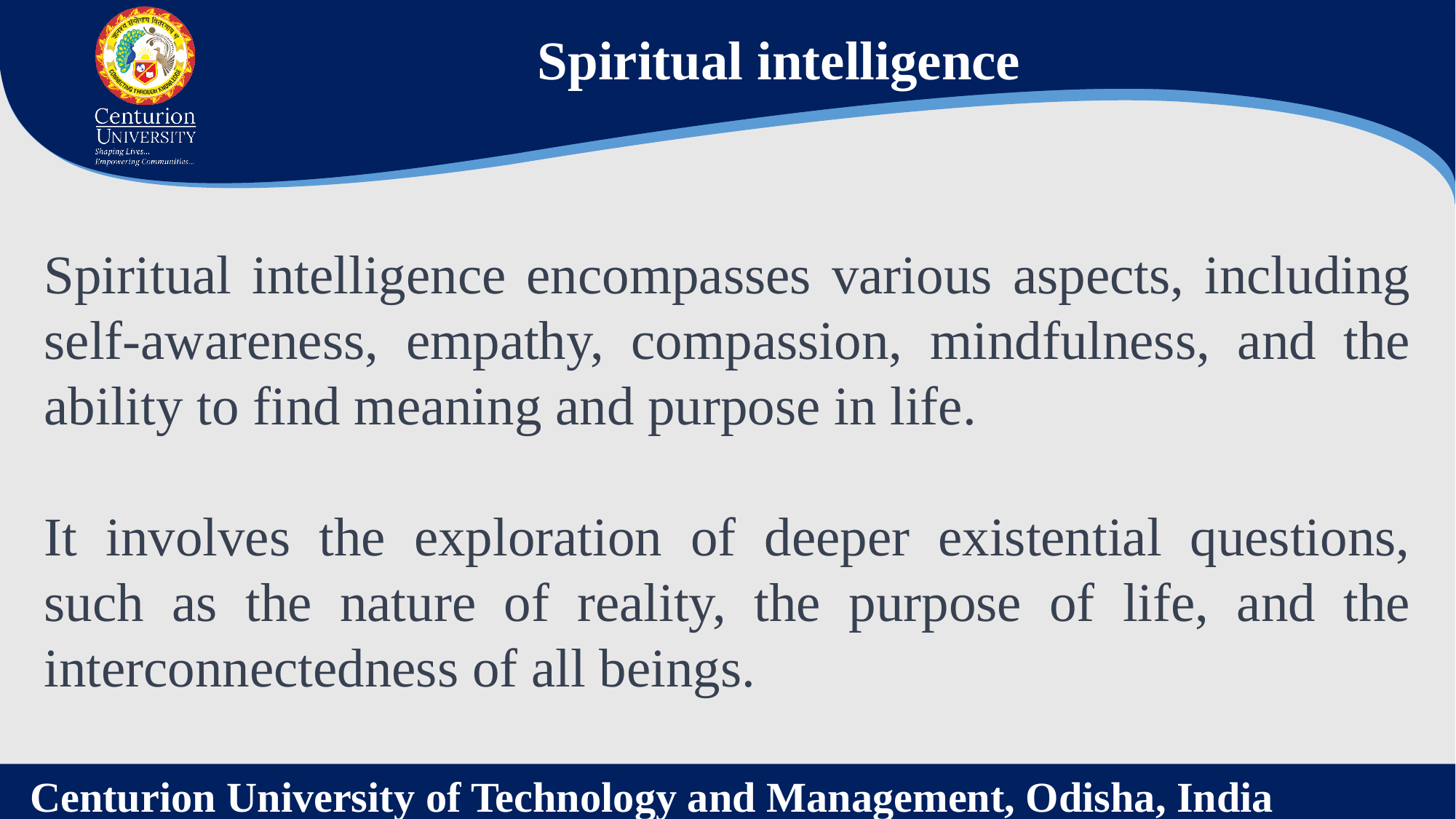

Spiritual intelligence
Spiritual intelligence encompasses various aspects, including self-awareness, empathy, compassion, mindfulness, and the ability to find meaning and purpose in life.

It involves the exploration of deeper existential questions, such as the nature of reality, the purpose of life, and the interconnectedness of all beings.